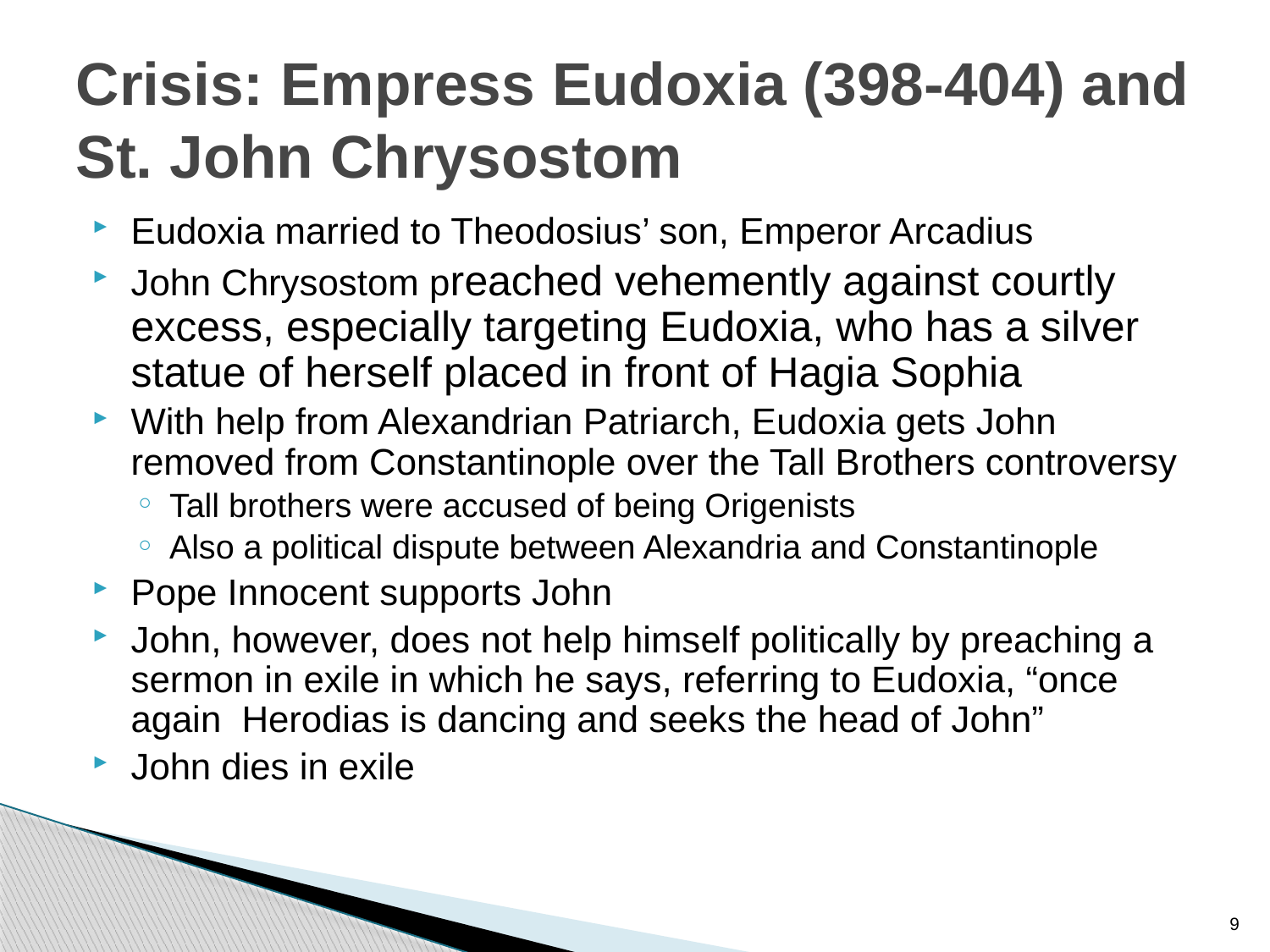

# Crisis: Empress Eudoxia (398-404) and St. John Chrysostom
Eudoxia married to Theodosius’ son, Emperor Arcadius
John Chrysostom preached vehemently against courtly excess, especially targeting Eudoxia, who has a silver statue of herself placed in front of Hagia Sophia
With help from Alexandrian Patriarch, Eudoxia gets John removed from Constantinople over the Tall Brothers controversy
Tall brothers were accused of being Origenists
Also a political dispute between Alexandria and Constantinople
Pope Innocent supports John
John, however, does not help himself politically by preaching a sermon in exile in which he says, referring to Eudoxia, “once again  Herodias is dancing and seeks the head of John”
John dies in exile

9